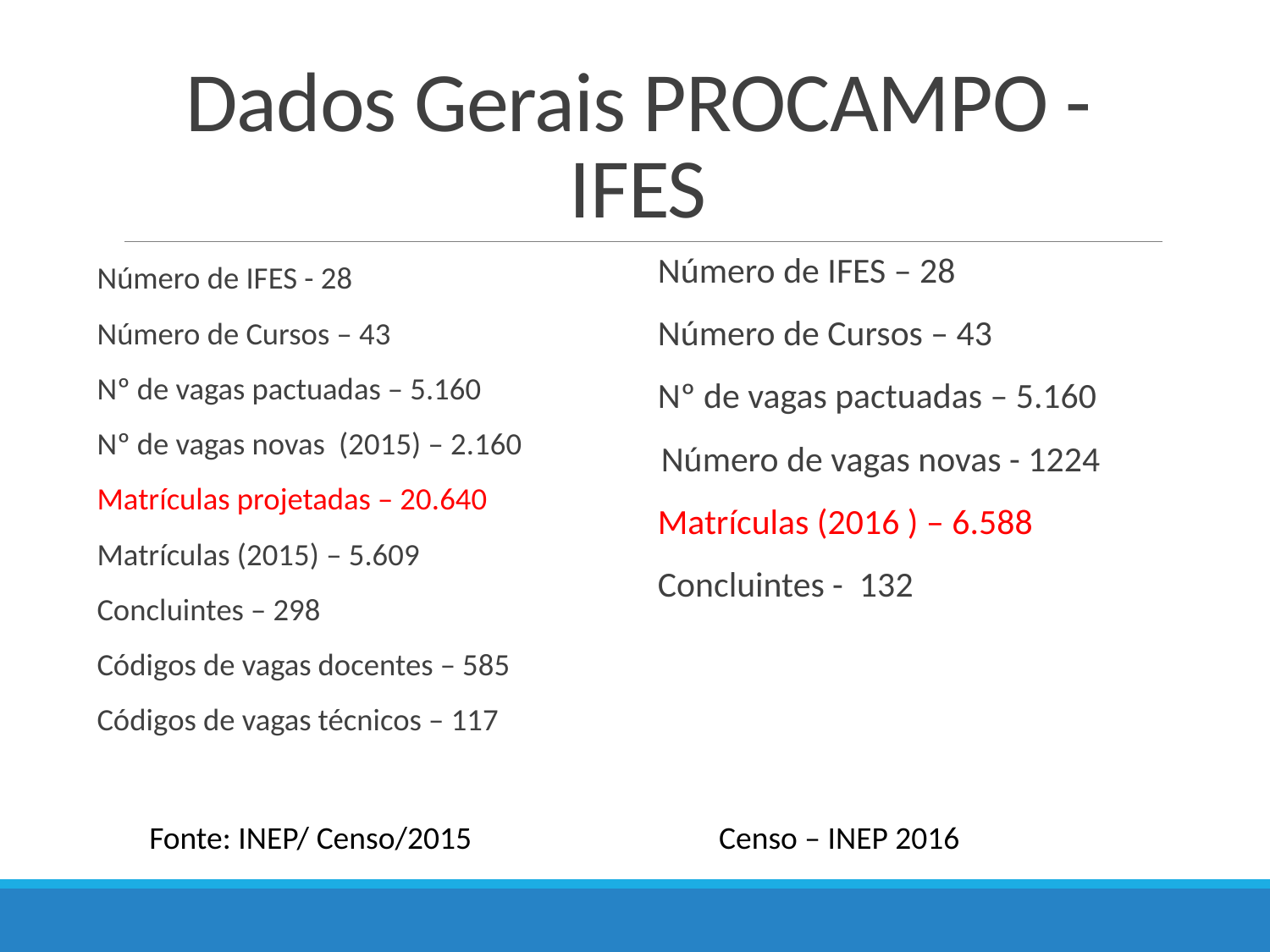

# Dados Gerais PROCAMPO -IFES
Número de IFES – 28
Número de Cursos – 43
Nº de vagas pactuadas – 5.160
  Número de vagas novas - 1224
Matrículas (2016 ) – 6.588
Concluintes -  132

Número de IFES - 28
Número de Cursos – 43
Nº de vagas pactuadas – 5.160
Nº de vagas novas  (2015) – 2.160
Matrículas projetadas – 20.640
Matrículas (2015) – 5.609
Concluintes – 298
Códigos de vagas docentes – 585
Códigos de vagas técnicos – 117

Fonte: INEP/ Censo/2015
Censo – INEP 2016